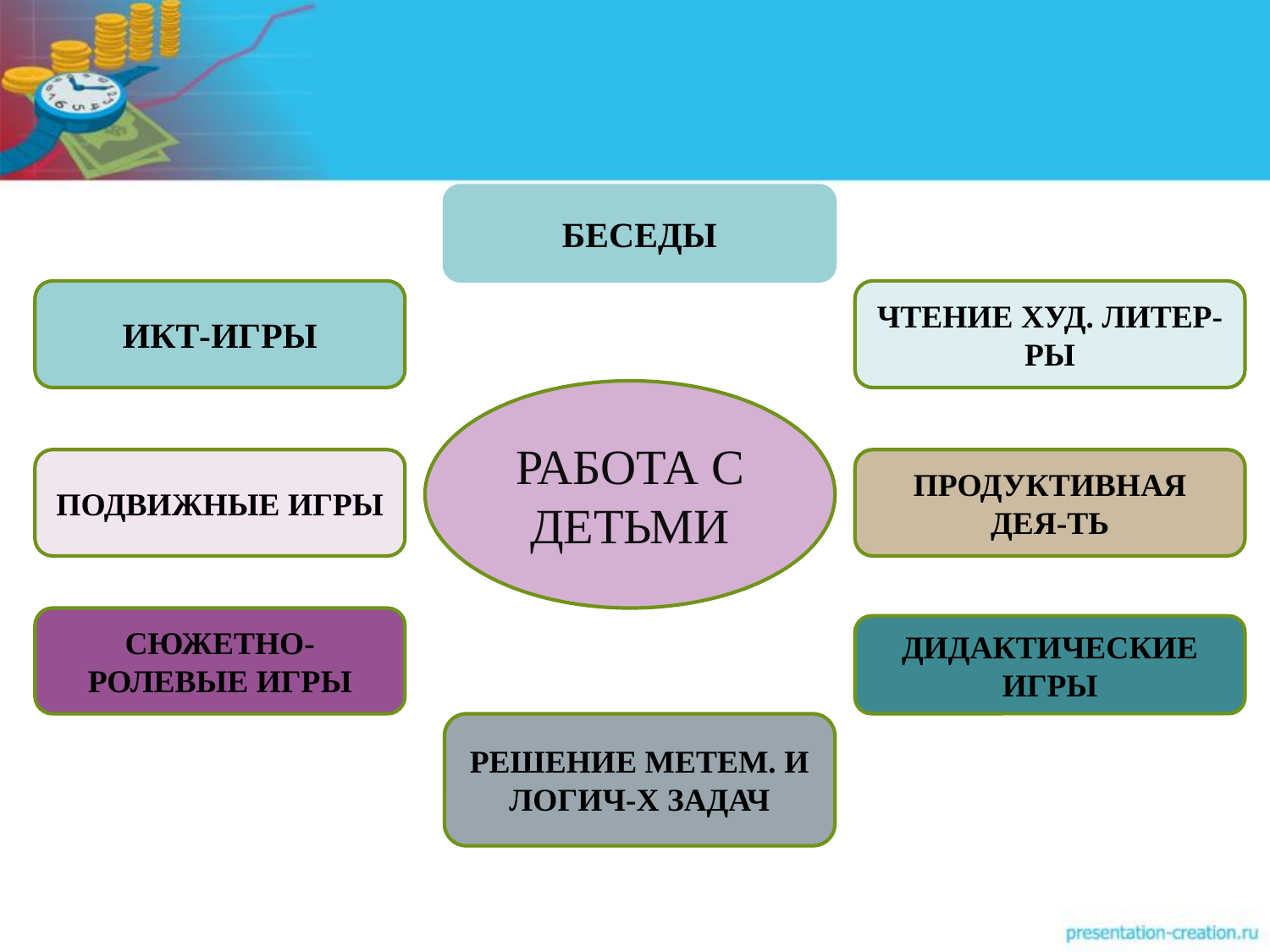

БЕСЕДЫ
ИКТ-ИГРЫ
ЧТЕНИЕ ХУД. ЛИТЕР-РЫ
РАБОТА С ДЕТЬМИ
ПОДВИЖНЫЕ ИГРЫ
ПРОДУКТИВНАЯ ДЕЯ-ТЬ
СЮЖЕТНО-РОЛЕВЫЕ ИГРЫ
ДИДАКТИЧЕСКИЕ ИГРЫ
РЕШЕНИЕ МЕТЕМ. И ЛОГИЧ-Х ЗАДАЧ